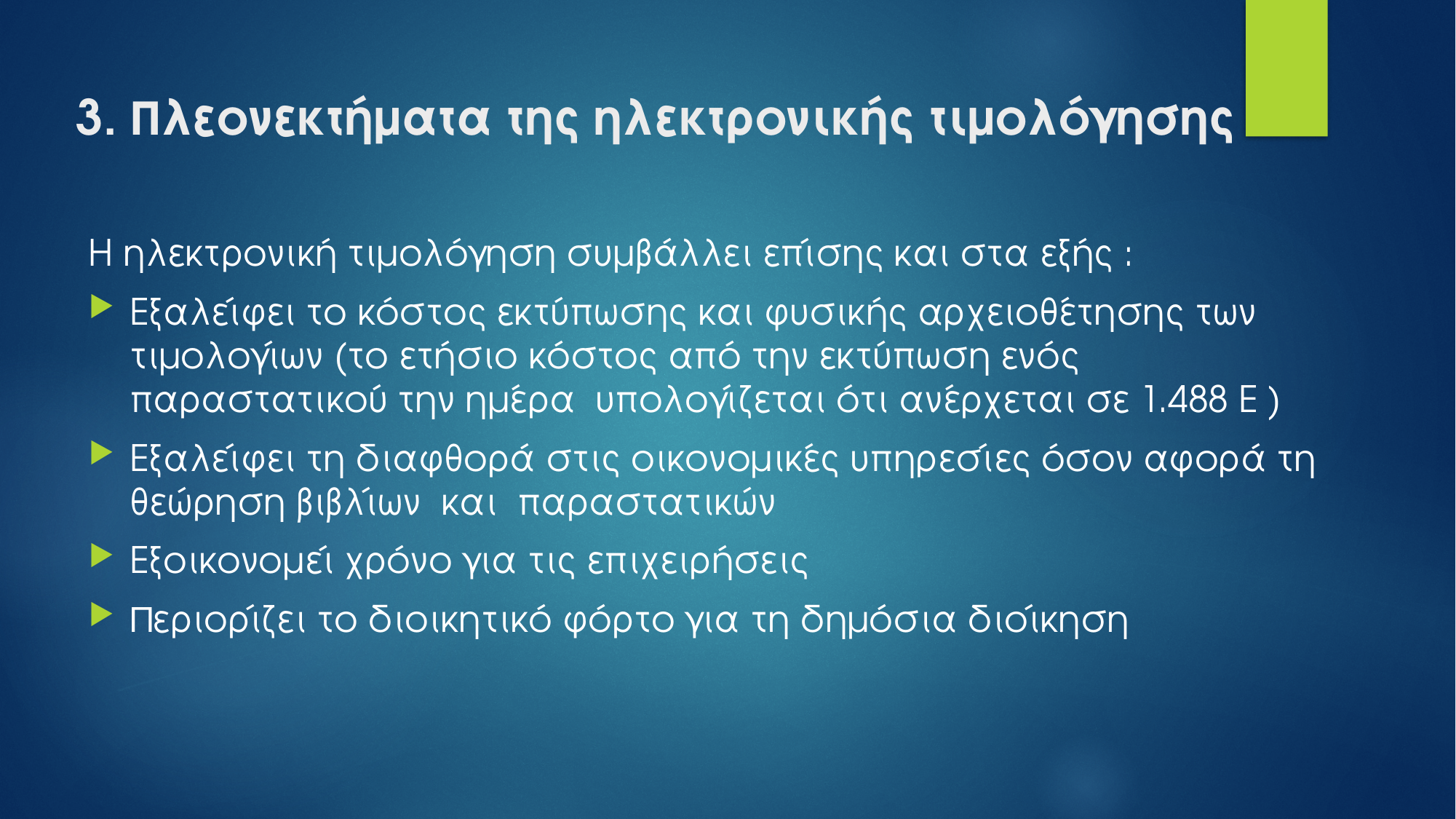

# 3. Πλεονεκτήματα της ηλεκτρονικής τιμολόγησης
Η ηλεκτρονική τιμολόγηση συμβάλλει επίσης και στα εξής :
Εξαλείφει το κόστος εκτύπωσης και φυσικής αρχειοθέτησης των τιμολογίων (το ετήσιο κόστος από την εκτύπωση ενός παραστατικού την ημέρα  υπολογίζεται ότι ανέρχεται σε 1.488 Ε )
Εξαλείφει τη διαφθορά στις οικονομικές υπηρεσίες όσον αφορά τη θεώρηση βιβλίων  και  παραστατικών
Εξοικονομεί χρόνο για τις επιχειρήσεις
Περιορίζει το διοικητικό φόρτο για τη δημόσια διοίκηση